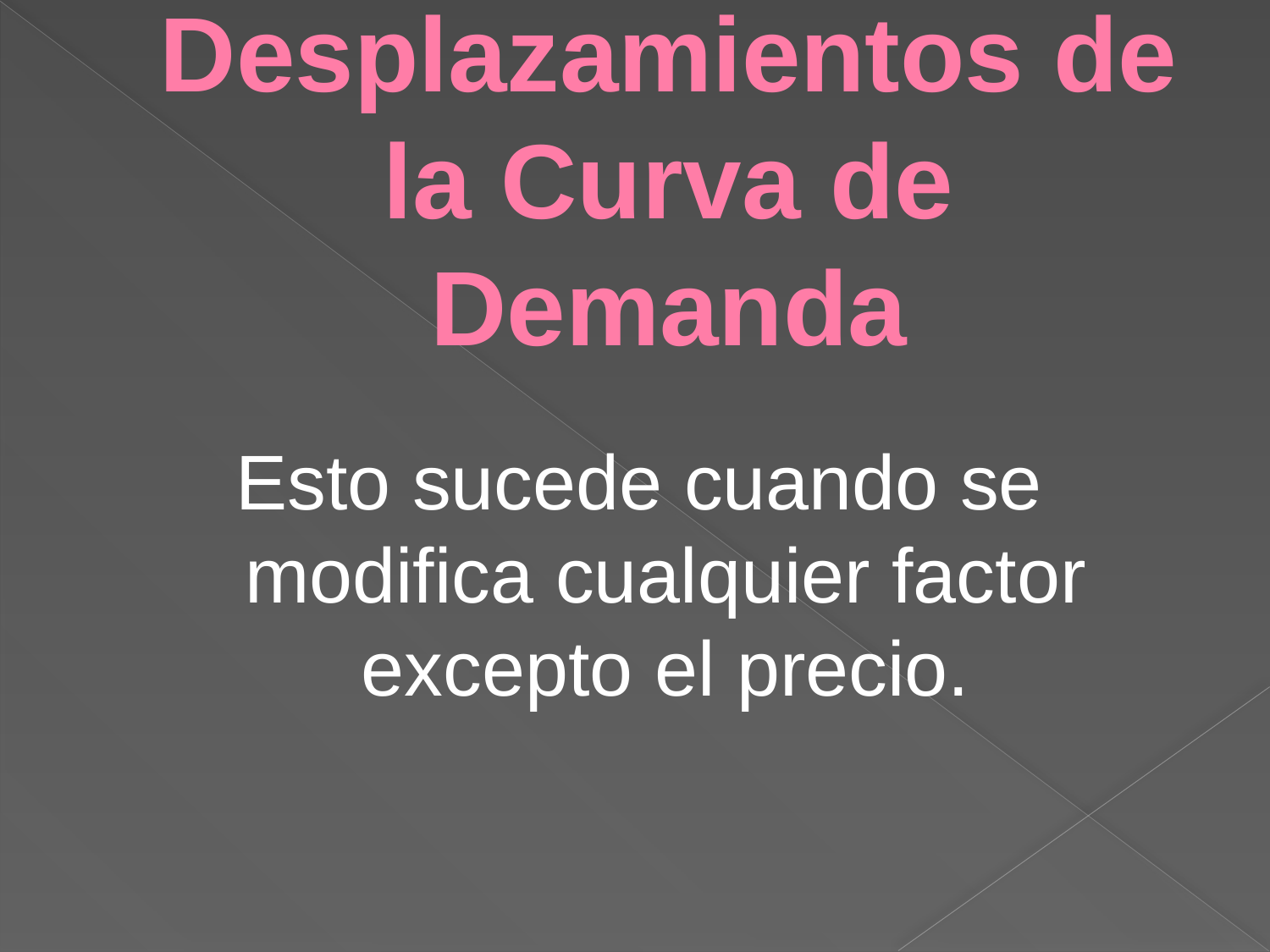

# Desplazamientos de la Curva de Demanda
Esto sucede cuando se modifica cualquier factor excepto el precio.